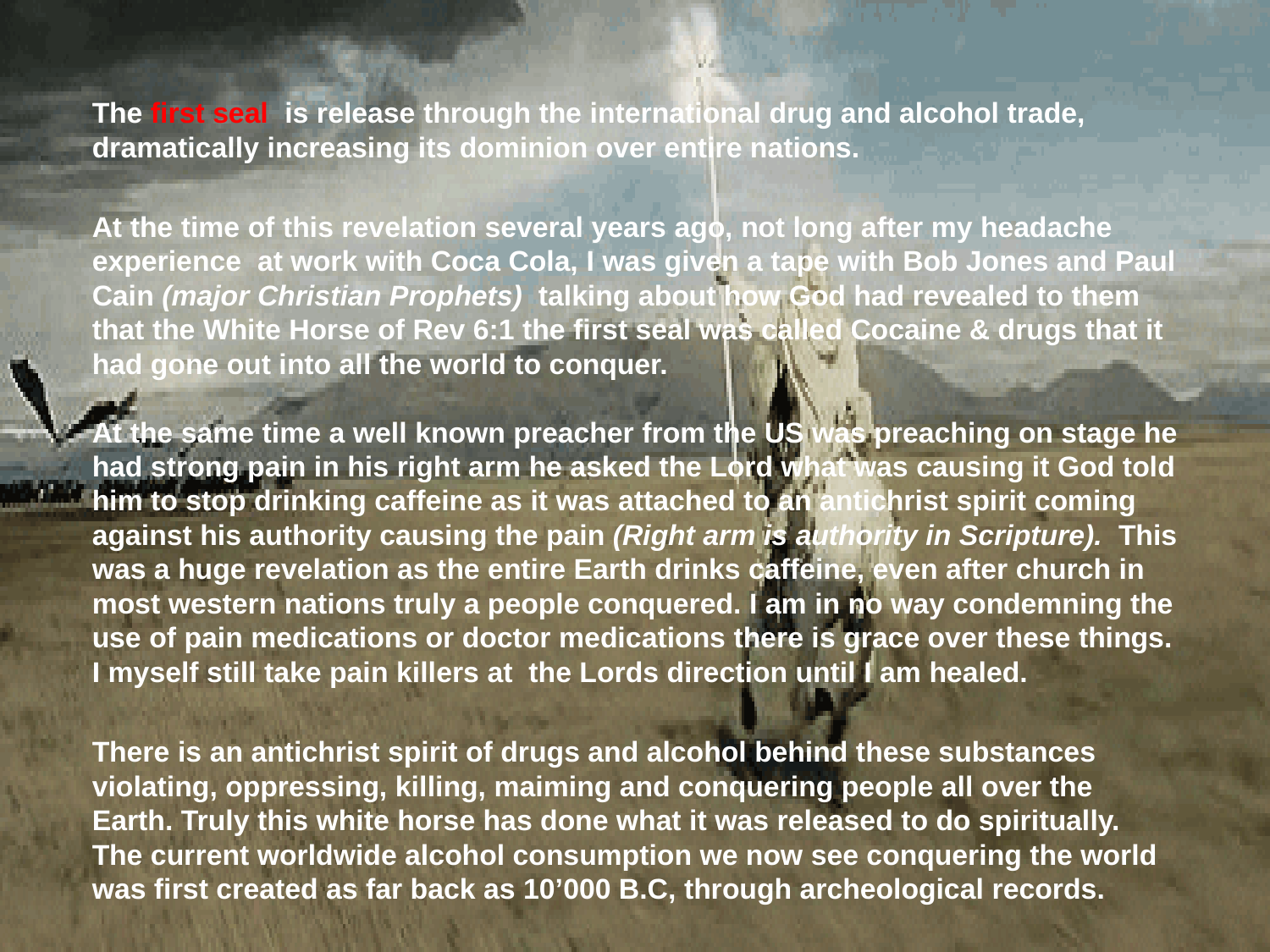

The first seal  is release through the international drug and alcohol trade, dramatically increasing its dominion over entire nations.

At the time of this revelation several years ago, not long after my headache experience  at work with Coca Cola, I was given a tape with Bob Jones and Paul Cain (major Christian Prophets)  talking about how God had revealed to them that the White Horse of Rev 6:1 the first seal was called Cocaine & drugs that it had gone out into all the world to conquer.
At the same time a well known preacher from the US was preaching on stage he had strong pain in his right arm he asked the Lord what was causing it God told him to stop drinking caffeine as it was attached to an antichrist spirit coming against his authority causing the pain (Right arm is authority in Scripture).  This was a huge revelation as the entire Earth drinks caffeine, even after church in most western nations truly a people conquered. I am in no way condemning the use of pain medications or doctor medications there is grace over these things. I myself still take pain killers at  the Lords direction until I am healed.

There is an antichrist spirit of drugs and alcohol behind these substances violating, oppressing, killing, maiming and conquering people all over the Earth. Truly this white horse has done what it was released to do spiritually. The current worldwide alcohol consumption we now see conquering the world was first created as far back as 10’000 B.C, through archeological records.